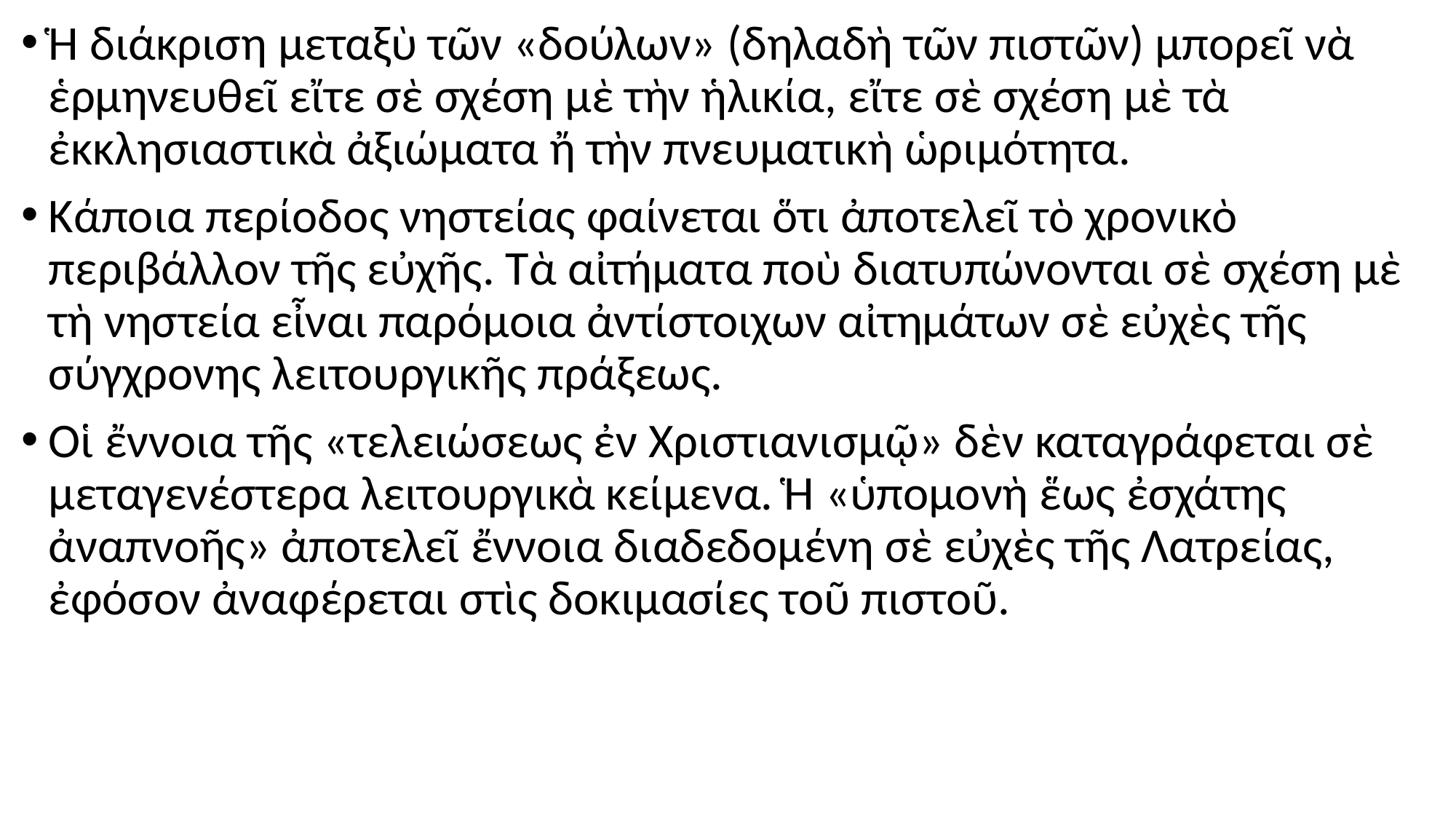

#
Ἡ διάκριση μεταξὺ τῶν «δούλων» (δηλαδὴ τῶν πιστῶν) μπορεῖ νὰ ἑρμηνευθεῖ εἴτε σὲ σχέση μὲ τὴν ἡλικία, εἴτε σὲ σχέση μὲ τὰ ἐκκλησιαστικὰ ἀξιώματα ἤ τὴν πνευματικὴ ὡριμότητα.
Κάποια περίοδος νηστείας φαίνεται ὅτι ἀποτελεῖ τὸ χρονικὸ περιβάλλον τῆς εὐχῆς. Τὰ αἰτήματα ποὺ διατυπώνονται σὲ σχέση μὲ τὴ νηστεία εἶναι παρόμοια ἀντίστοιχων αἰτημάτων σὲ εὐχὲς τῆς σύγχρονης λειτουργικῆς πράξεως.
Οἱ ἔννοια τῆς «τελειώσεως ἐν Χριστιανισμῷ» δὲν καταγράφεται σὲ μεταγενέστερα λειτουργικὰ κείμενα. Ἡ «ὑπομονὴ ἕως ἐσχάτης ἀναπνοῆς» ἀποτελεῖ ἔννοια διαδεδομένη σὲ εὐχὲς τῆς Λατρείας, ἐφόσον ἀναφέρεται στὶς δοκιμασίες τοῦ πιστοῦ.